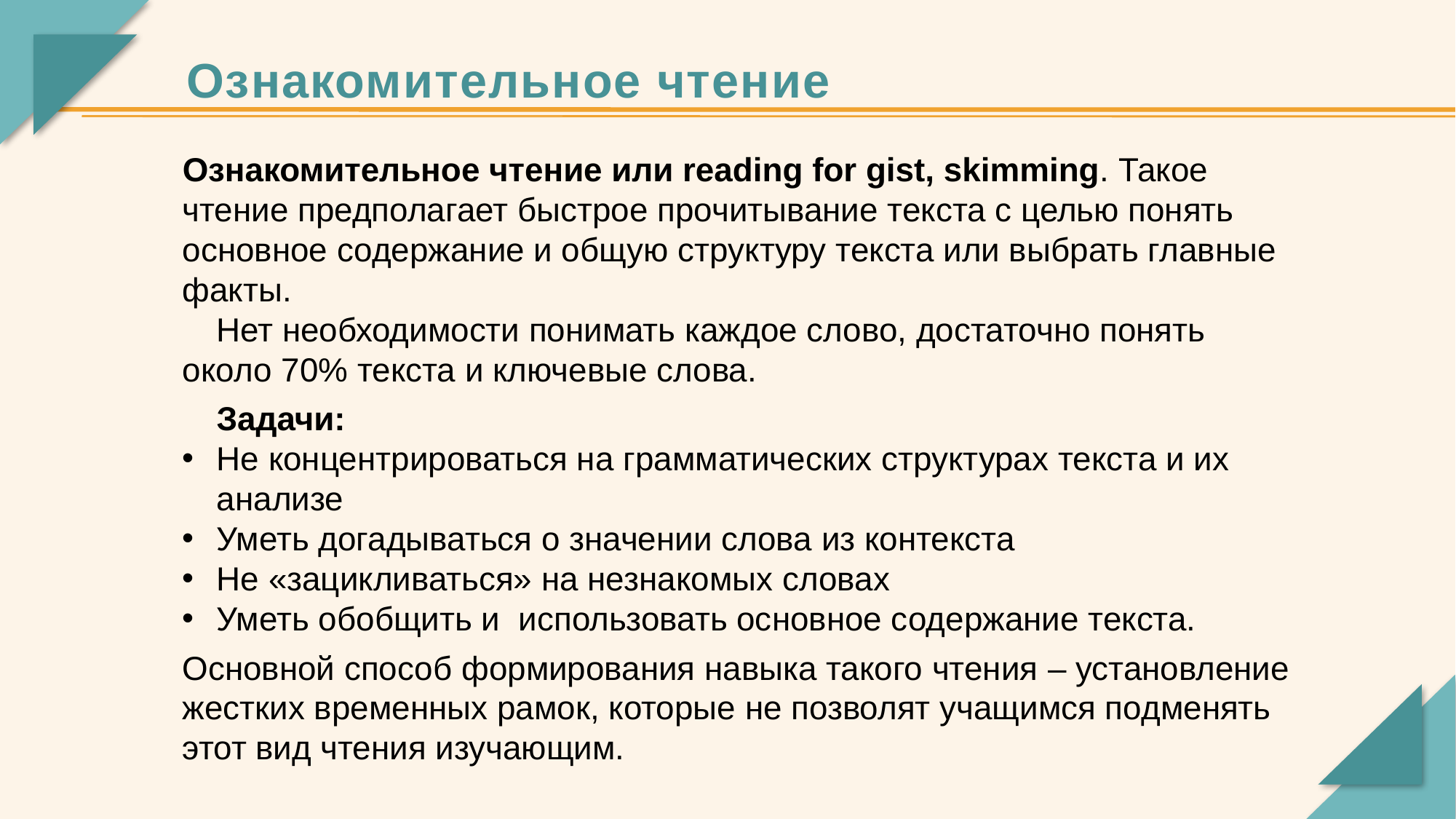

Ознакомительное чтение
Ознакомительное чтение или reading for gist, skimming. Такое чтение предполагает быстрое прочитывание текста с целью понять основное содержание и общую структуру текста или выбрать главные факты.
Нет необходимости понимать каждое слово, достаточно понять около 70% текста и ключевые слова.
Задачи:
Не концентрироваться на грамматических структурах текста и их анализе
Уметь догадываться о значении слова из контекста
Не «зацикливаться» на незнакомых словах
Уметь обобщить и  использовать основное содержание текста.
Основной способ формирования навыка такого чтения – установление жестких временных рамок, которые не позволят учащимся подменять этот вид чтения изучающим.